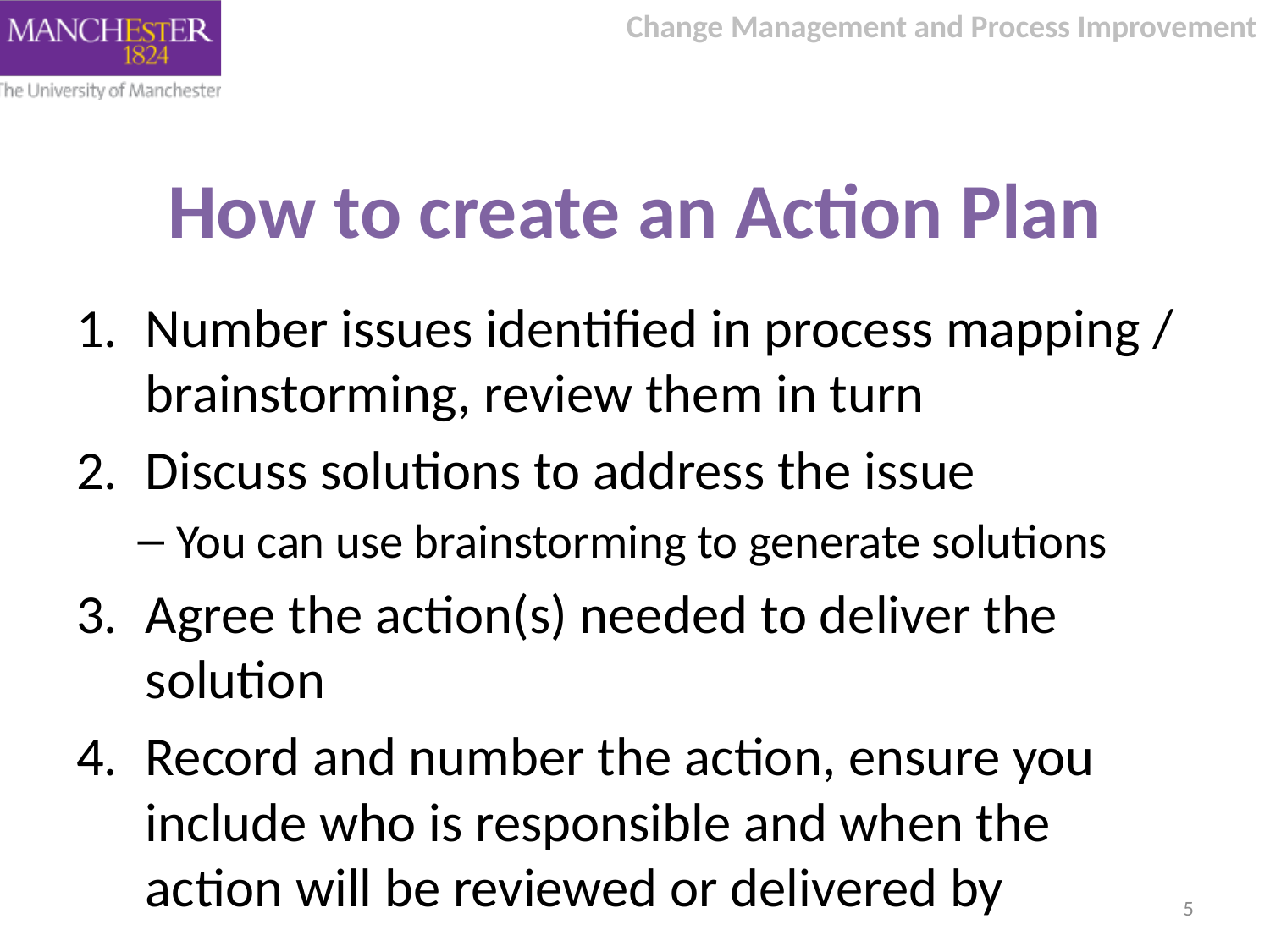

# How to create an Action Plan
Number issues identified in process mapping / brainstorming, review them in turn
Discuss solutions to address the issue
You can use brainstorming to generate solutions
Agree the action(s) needed to deliver the solution
Record and number the action, ensure you include who is responsible and when the action will be reviewed or delivered by
5